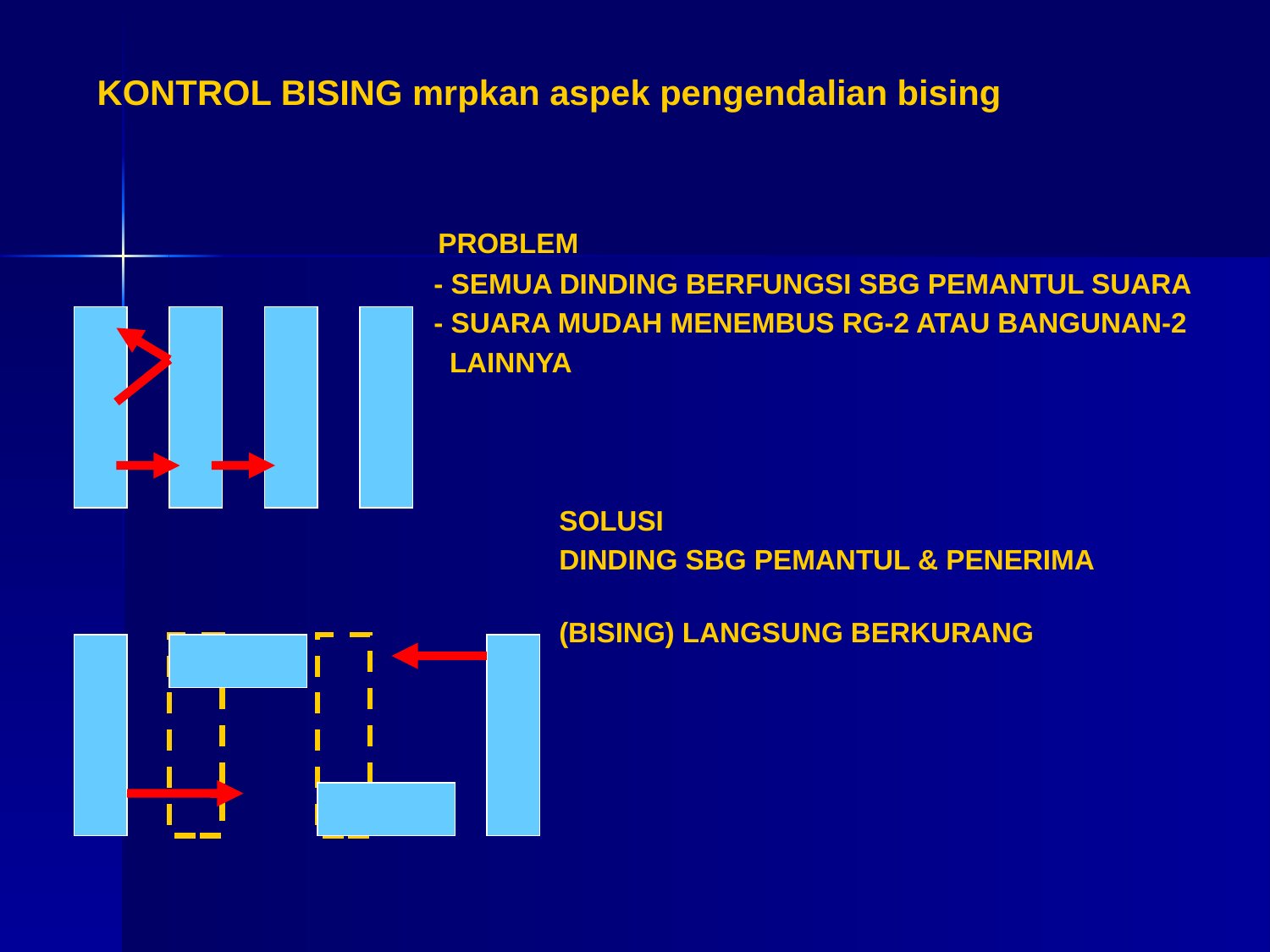

KONTROL BISING mrpkan aspek pengendalian bising

                                   PROBLEM
                                           - SEMUA DINDING BERFUNGSI SBG PEMANTUL SUARA
                                           - SUARA MUDAH MENEMBUS RG-2 ATAU BANGUNAN-2
                                             LAINNYA

                                                           SOLUSI
                                                           DINDING SBG PEMANTUL & PENERIMA
                                                           (BISING) LANGSUNG BERKURANG